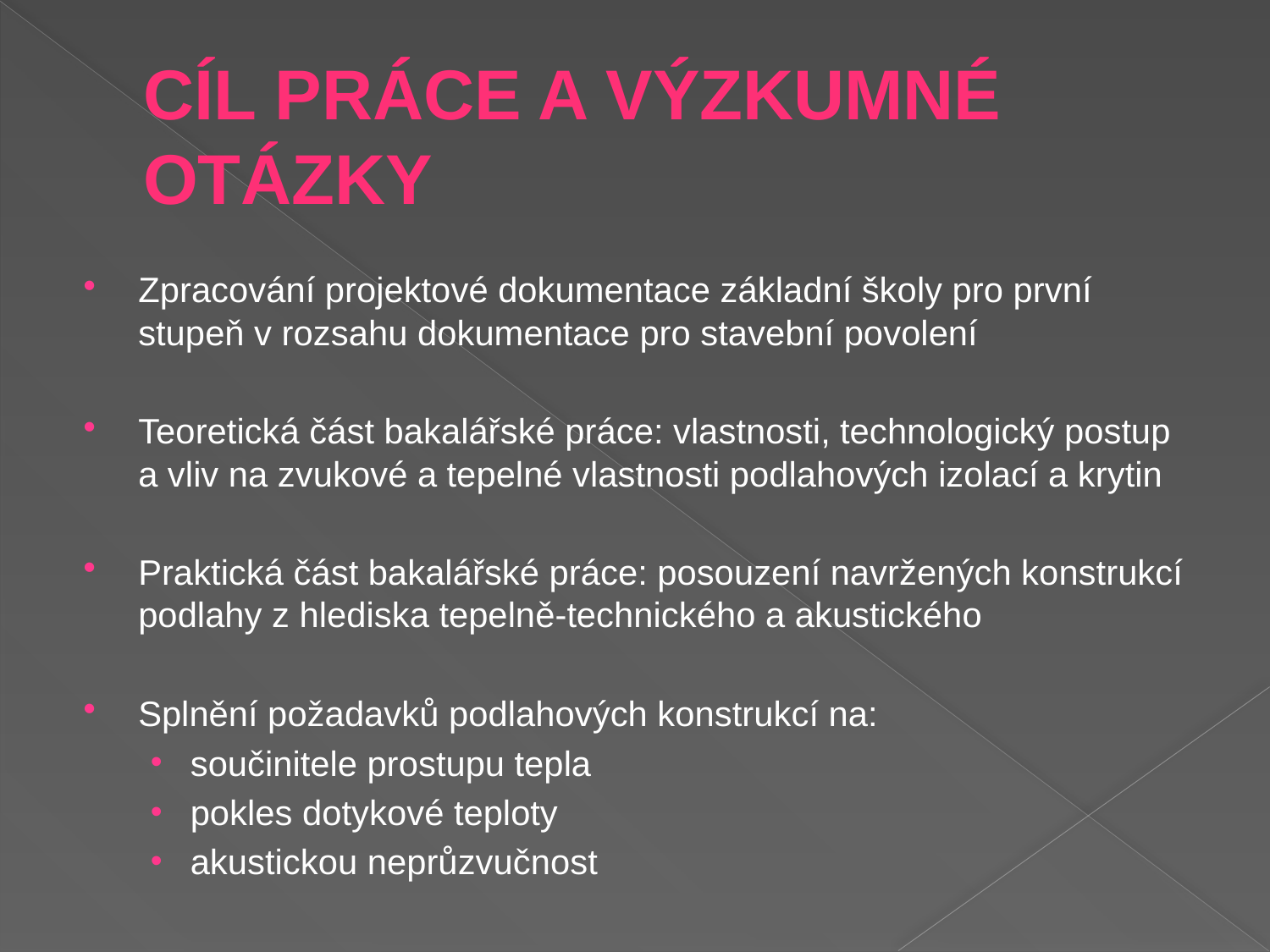

# Cíl práce A VÝZKUMNÉ OTÁZKY
Zpracování projektové dokumentace základní školy pro první stupeň v rozsahu dokumentace pro stavební povolení

Teoretická část bakalářské práce: vlastnosti, technologický postup a vliv na zvukové a tepelné vlastnosti podlahových izolací a krytin

Praktická část bakalářské práce: posouzení navržených konstrukcí podlahy z hlediska tepelně-technického a akustického

Splnění požadavků podlahových konstrukcí na:
součinitele prostupu tepla
pokles dotykové teploty
akustickou neprůzvučnost